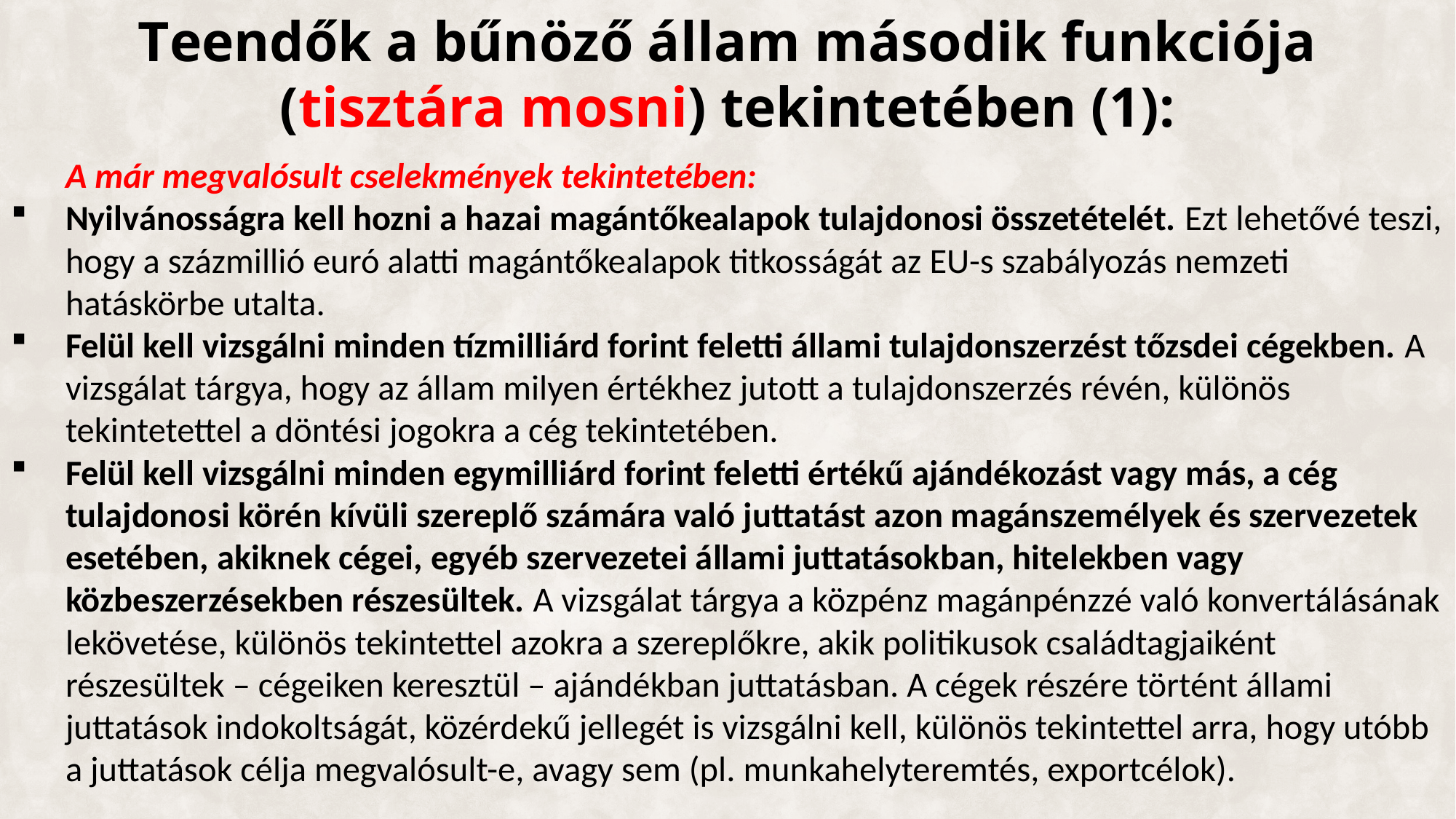

# Teendők a bűnöző állam második funkciója (tisztára mosni) tekintetében (1):
A már megvalósult cselekmények tekintetében:
Nyilvánosságra kell hozni a hazai magántőkealapok tulajdonosi összetételét. Ezt lehetővé teszi, hogy a százmillió euró alatti magántőkealapok titkosságát az EU-s szabályozás nemzeti hatáskörbe utalta.
Felül kell vizsgálni minden tízmilliárd forint feletti állami tulajdonszerzést tőzsdei cégekben. A vizsgálat tárgya, hogy az állam milyen értékhez jutott a tulajdonszerzés révén, különös tekintetettel a döntési jogokra a cég tekintetében.
Felül kell vizsgálni minden egymilliárd forint feletti értékű ajándékozást vagy más, a cég tulajdonosi körén kívüli szereplő számára való juttatást azon magánszemélyek és szervezetek esetében, akiknek cégei, egyéb szervezetei állami juttatásokban, hitelekben vagy közbeszerzésekben részesültek. A vizsgálat tárgya a közpénz magánpénzzé való konvertálásának lekövetése, különös tekintettel azokra a szereplőkre, akik politikusok családtagjaiként részesültek – cégeiken keresztül – ajándékban juttatásban. A cégek részére történt állami juttatások indokoltságát, közérdekű jellegét is vizsgálni kell, különös tekintettel arra, hogy utóbb a juttatások célja megvalósult-e, avagy sem (pl. munkahelyteremtés, exportcélok).